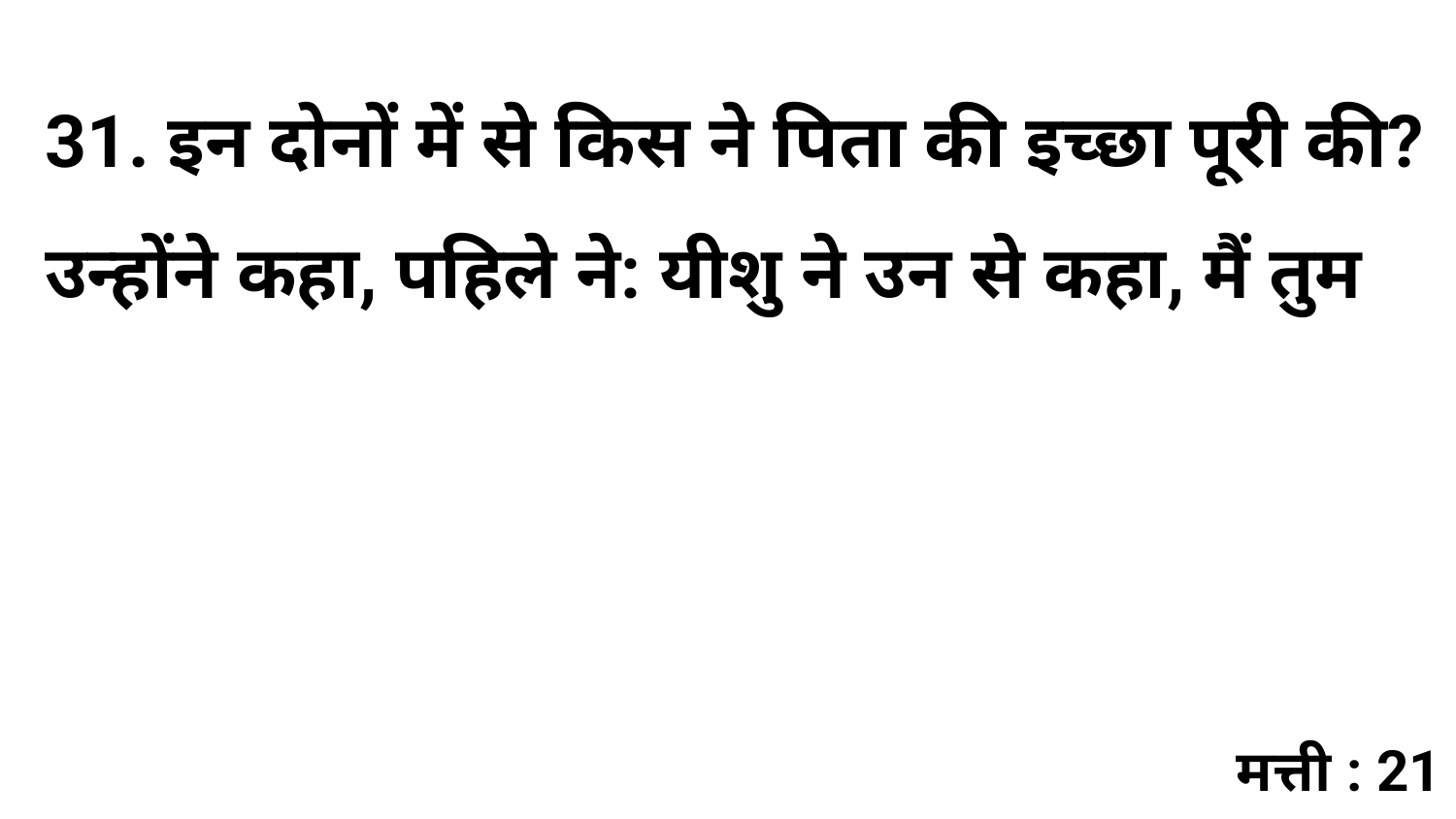

31. इन दोनों में से किस ने पिता की इच्छा पूरी की? उन्होंने कहा, पहिले ने: यीशु ने उन से कहा, मैं तुम
मत्ती : 21